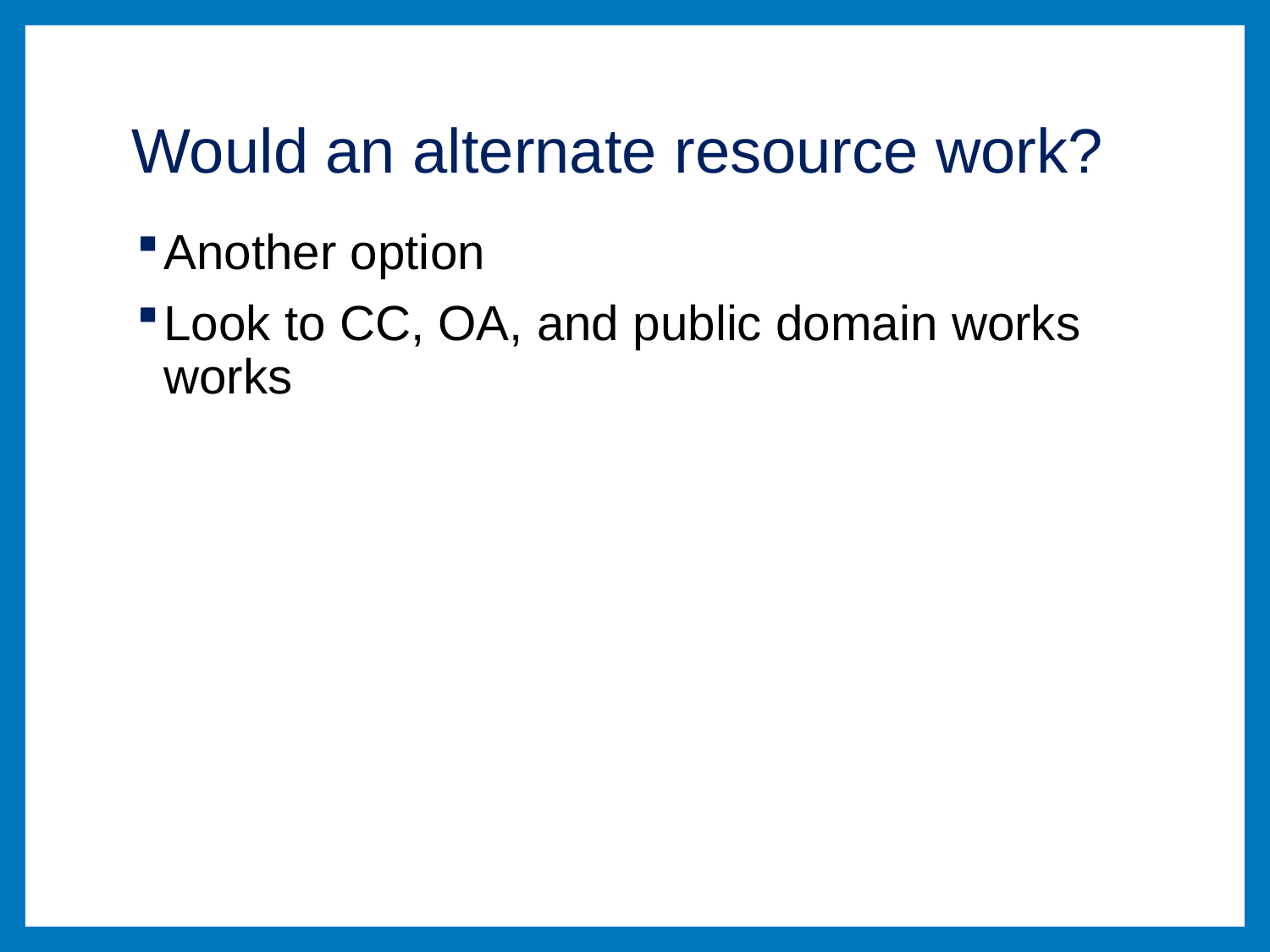

# Would an alternate resource work?
Another option
Look to CC, OA, and public domain works works